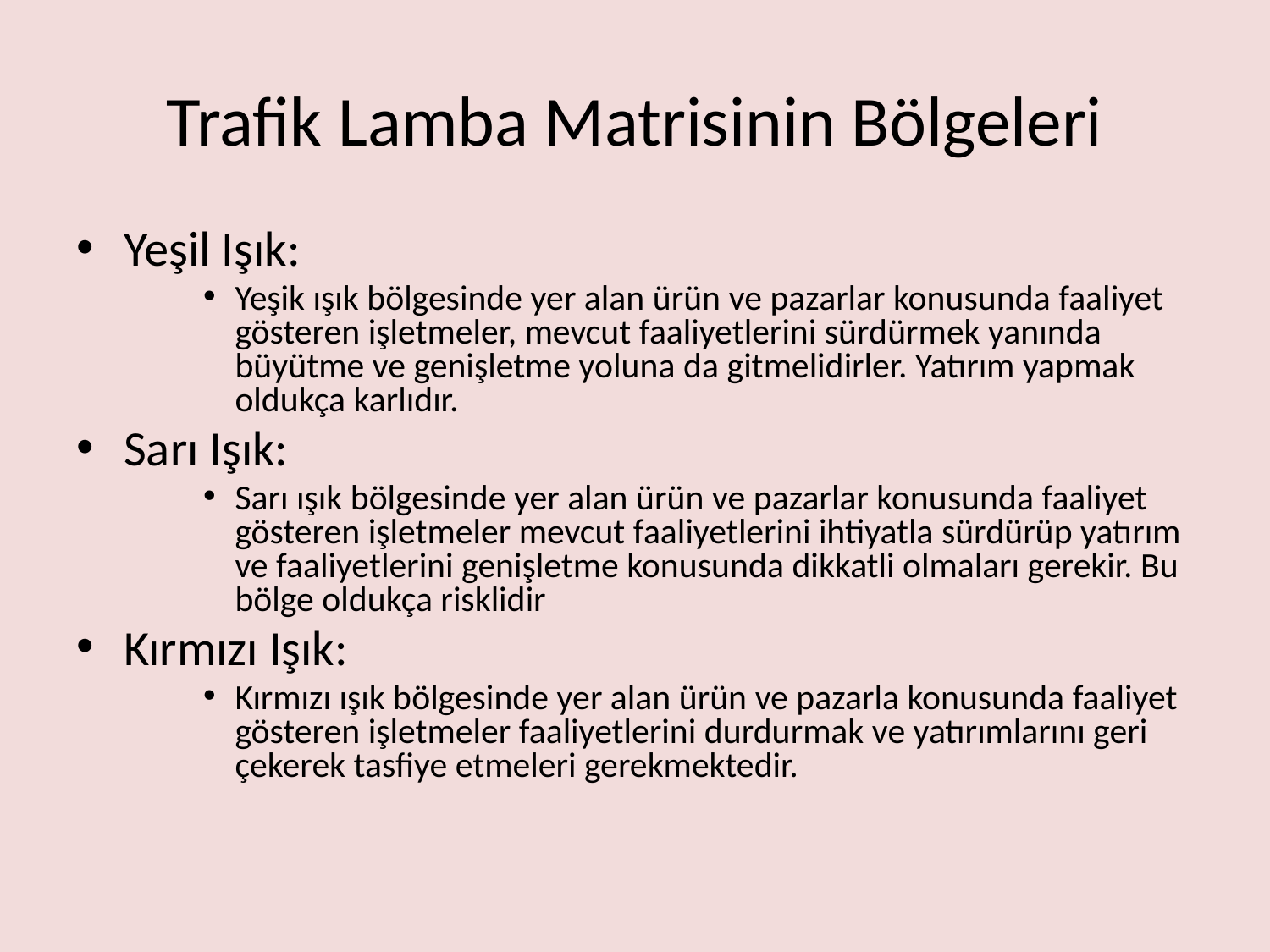

# Trafik Lamba Matrisinin Bölgeleri
Yeşil Işık:
Yeşik ışık bölgesinde yer alan ürün ve pazarlar konusunda faaliyet gösteren işletmeler, mevcut faaliyetlerini sürdürmek yanında büyütme ve genişletme yoluna da gitmelidirler. Yatırım yapmak oldukça karlıdır.
Sarı Işık:
Sarı ışık bölgesinde yer alan ürün ve pazarlar konusunda faaliyet gösteren işletmeler mevcut faaliyetlerini ihtiyatla sürdürüp yatırım ve faaliyetlerini genişletme konusunda dikkatli olmaları gerekir. Bu bölge oldukça risklidir
Kırmızı Işık:
Kırmızı ışık bölgesinde yer alan ürün ve pazarla konusunda faaliyet gösteren işletmeler faaliyetlerini durdurmak ve yatırımlarını geri çekerek tasfiye etmeleri gerekmektedir.